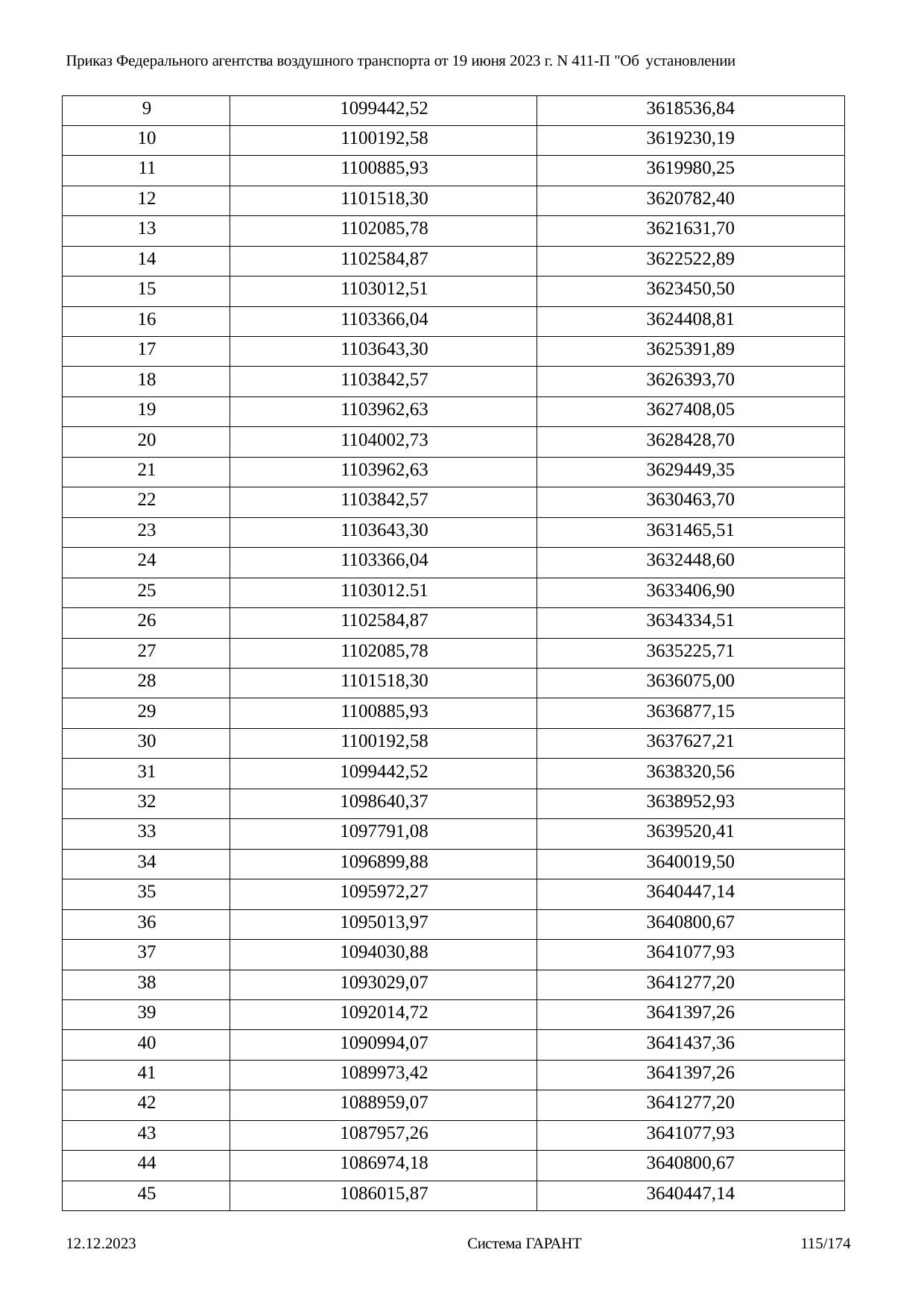

Приказ Федерального агентства воздушного транспорта от 19 июня 2023 г. N 411-П "Об установлении
| 9 | 1099442,52 | 3618536,84 |
| --- | --- | --- |
| 10 | 1100192,58 | 3619230,19 |
| 11 | 1100885,93 | 3619980,25 |
| 12 | 1101518,30 | 3620782,40 |
| 13 | 1102085,78 | 3621631,70 |
| 14 | 1102584,87 | 3622522,89 |
| 15 | 1103012,51 | 3623450,50 |
| 16 | 1103366,04 | 3624408,81 |
| 17 | 1103643,30 | 3625391,89 |
| 18 | 1103842,57 | 3626393,70 |
| 19 | 1103962,63 | 3627408,05 |
| 20 | 1104002,73 | 3628428,70 |
| 21 | 1103962,63 | 3629449,35 |
| 22 | 1103842,57 | 3630463,70 |
| 23 | 1103643,30 | 3631465,51 |
| 24 | 1103366,04 | 3632448,60 |
| 25 | 1103012.51 | 3633406,90 |
| 26 | 1102584,87 | 3634334,51 |
| 27 | 1102085,78 | 3635225,71 |
| 28 | 1101518,30 | 3636075,00 |
| 29 | 1100885,93 | 3636877,15 |
| 30 | 1100192,58 | 3637627,21 |
| 31 | 1099442,52 | 3638320,56 |
| 32 | 1098640,37 | 3638952,93 |
| 33 | 1097791,08 | 3639520,41 |
| 34 | 1096899,88 | 3640019,50 |
| 35 | 1095972,27 | 3640447,14 |
| 36 | 1095013,97 | 3640800,67 |
| 37 | 1094030,88 | 3641077,93 |
| 38 | 1093029,07 | 3641277,20 |
| 39 | 1092014,72 | 3641397,26 |
| 40 | 1090994,07 | 3641437,36 |
| 41 | 1089973,42 | 3641397,26 |
| 42 | 1088959,07 | 3641277,20 |
| 43 | 1087957,26 | 3641077,93 |
| 44 | 1086974,18 | 3640800,67 |
| 45 | 1086015,87 | 3640447,14 |
12.12.2023
Система ГАРАНТ
115/174